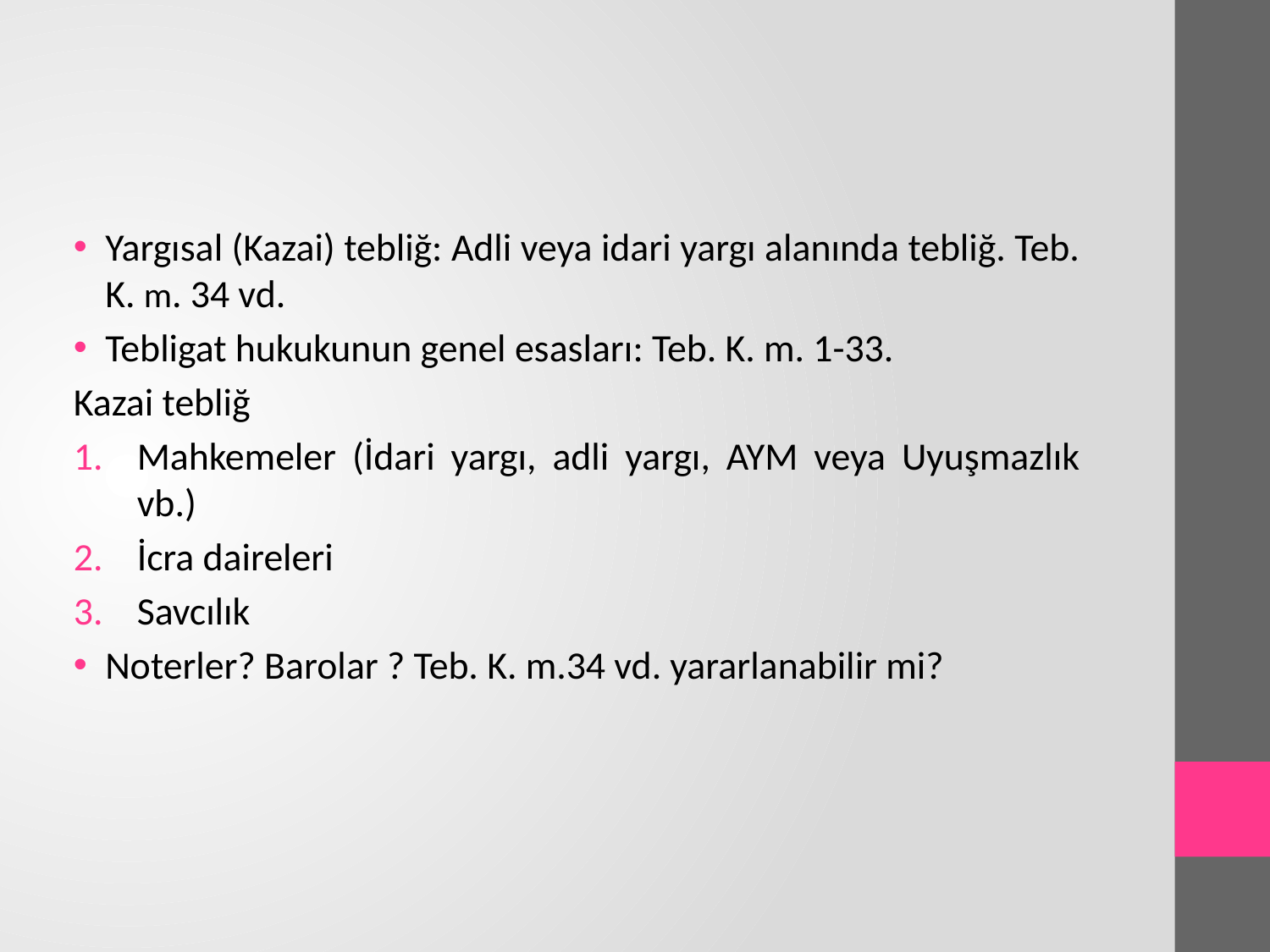

Yargısal (Kazai) tebliğ: Adli veya idari yargı alanında tebliğ. Teb. K. m. 34 vd.
Tebligat hukukunun genel esasları: Teb. K. m. 1-33.
Kazai tebliğ
Mahkemeler (İdari yargı, adli yargı, AYM veya Uyuşmazlık vb.)
İcra daireleri
Savcılık
Noterler? Barolar ? Teb. K. m.34 vd. yararlanabilir mi?